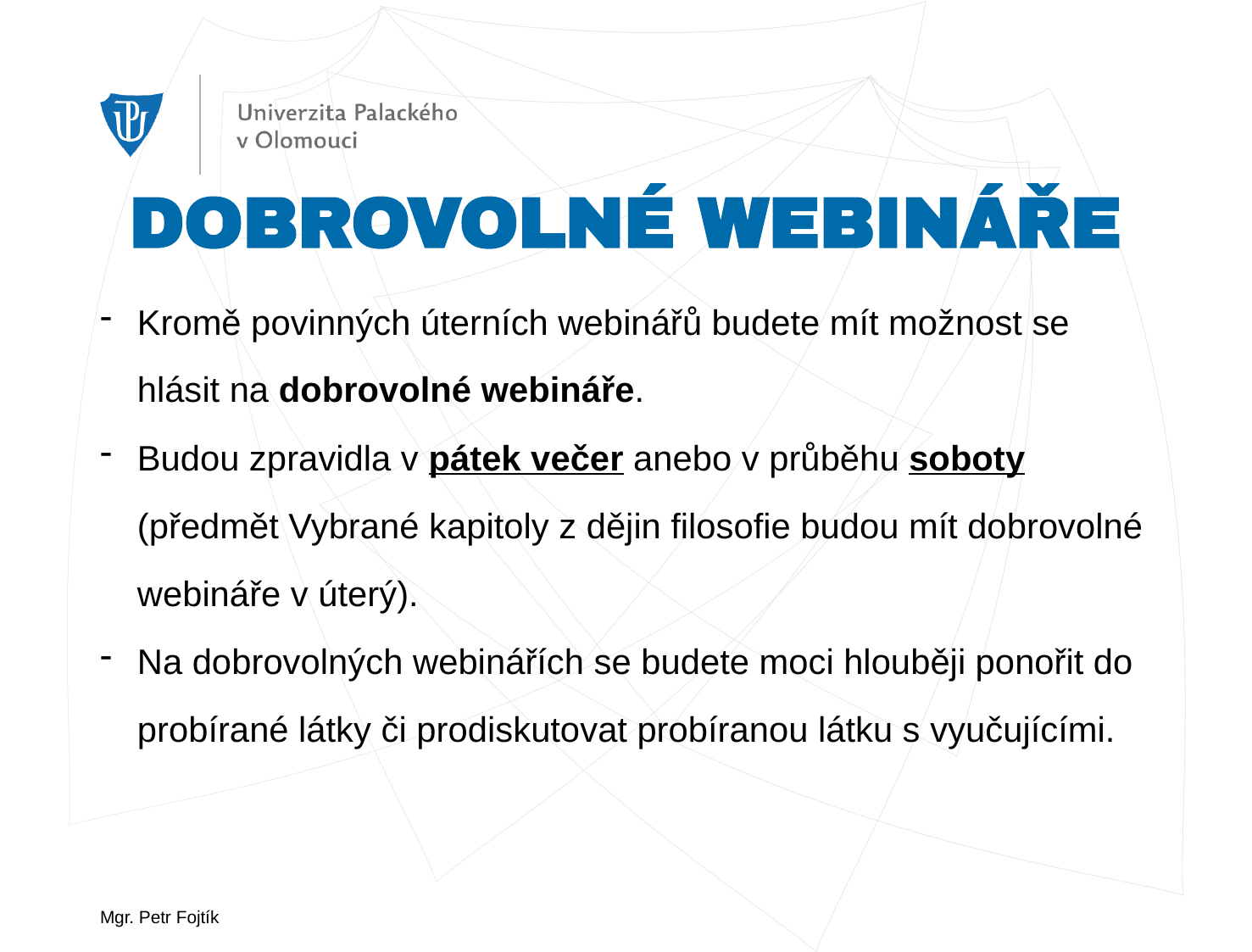

# DOBROVOLNÉ WEBINÁŘE
Kromě povinných úterních webinářů budete mít možnost se hlásit na dobrovolné webináře.
Budou zpravidla v pátek večer anebo v průběhu soboty (předmět Vybrané kapitoly z dějin filosofie budou mít dobrovolné webináře v úterý).
Na dobrovolných webinářích se budete moci hlouběji ponořit do probírané látky či prodiskutovat probíranou látku s vyučujícími.
Mgr. Petr Fojtík